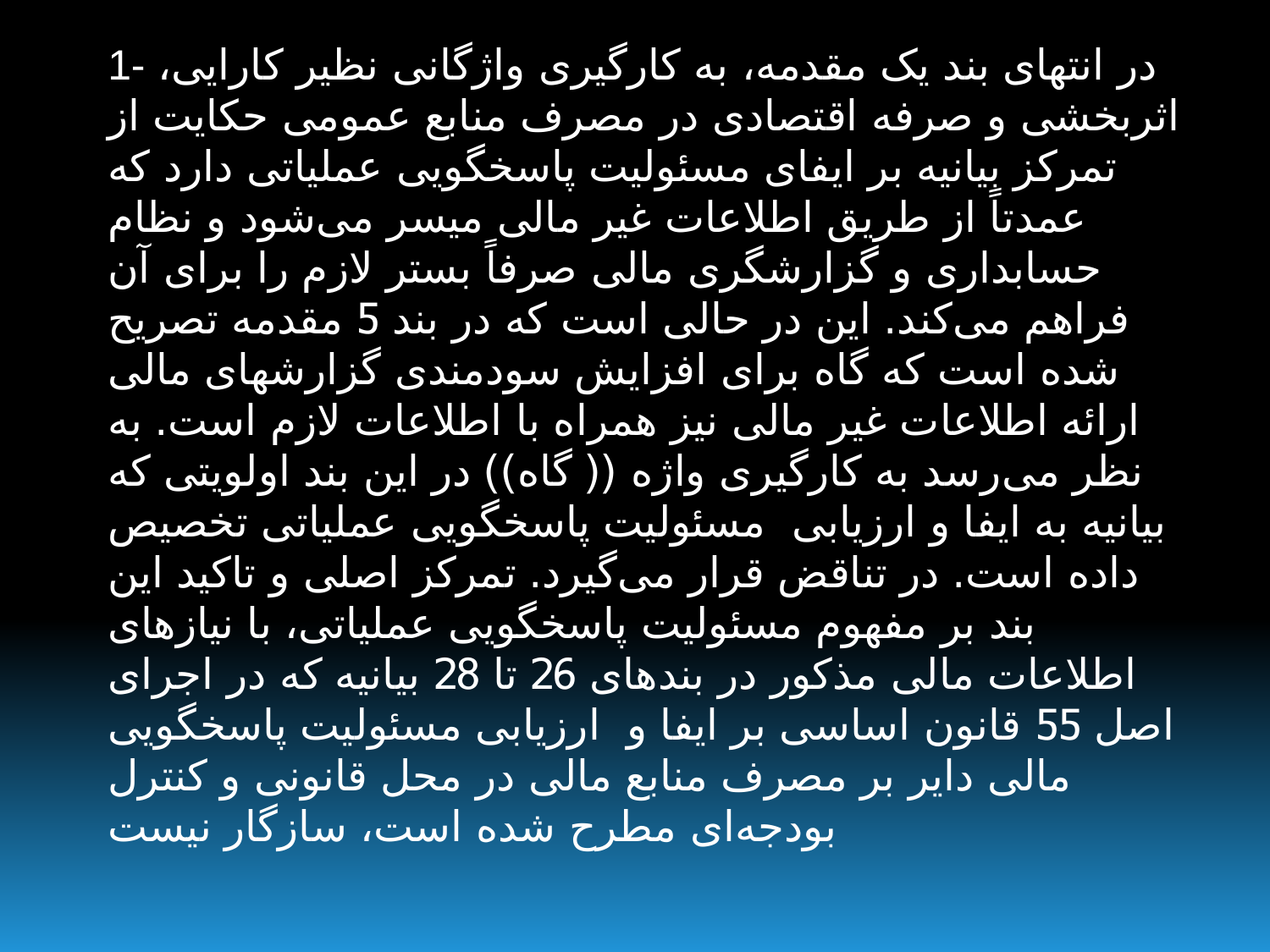

1- در انتهای بند یک مقدمه، به کارگیری واژگانی نظیر کارایی، اثربخشی و صرفه اقتصادی در مصرف منابع عمومی حکایت از تمرکز بیانیه بر ایفای مسئولیت پاسخگویی عملیاتی دارد که عمدتاً از طریق اطلاعات غیر مالی میسر می‌‌شود و نظام حسابداری و گزارشگری مالی صرفاً بستر لازم را برای آن فراهم می‌کند. این در حالی است که در بند 5 مقدمه تصریح شده است که گاه برای افزایش سودمندی گزارشهای مالی ارائه اطلاعات غیر مالی نیز همراه با اطلاعات لازم است. به نظر می‌رسد به کارگیری واژه (( گاه)) در این بند اولویتی که بیانیه به ایفا و ارزیابی  مسئولیت پاسخگویی عملیاتی تخصیص داده است. در تناقض قرار می‌گیرد. تمرکز اصلی و تاکید این بند بر مفهوم مسئولیت پاسخگویی عملیاتی، با نیازهای اطلاعات مالی مذکور در بندهای 26 تا 28 بیانیه که در اجرای اصل 55 قانون اساسی بر ایفا و  ارزیابی مسئولیت پاسخگویی مالی دایر بر مصرف منابع مالی در محل قانونی و کنترل بودجه‌ای مطرح شده است، سازگار نیست